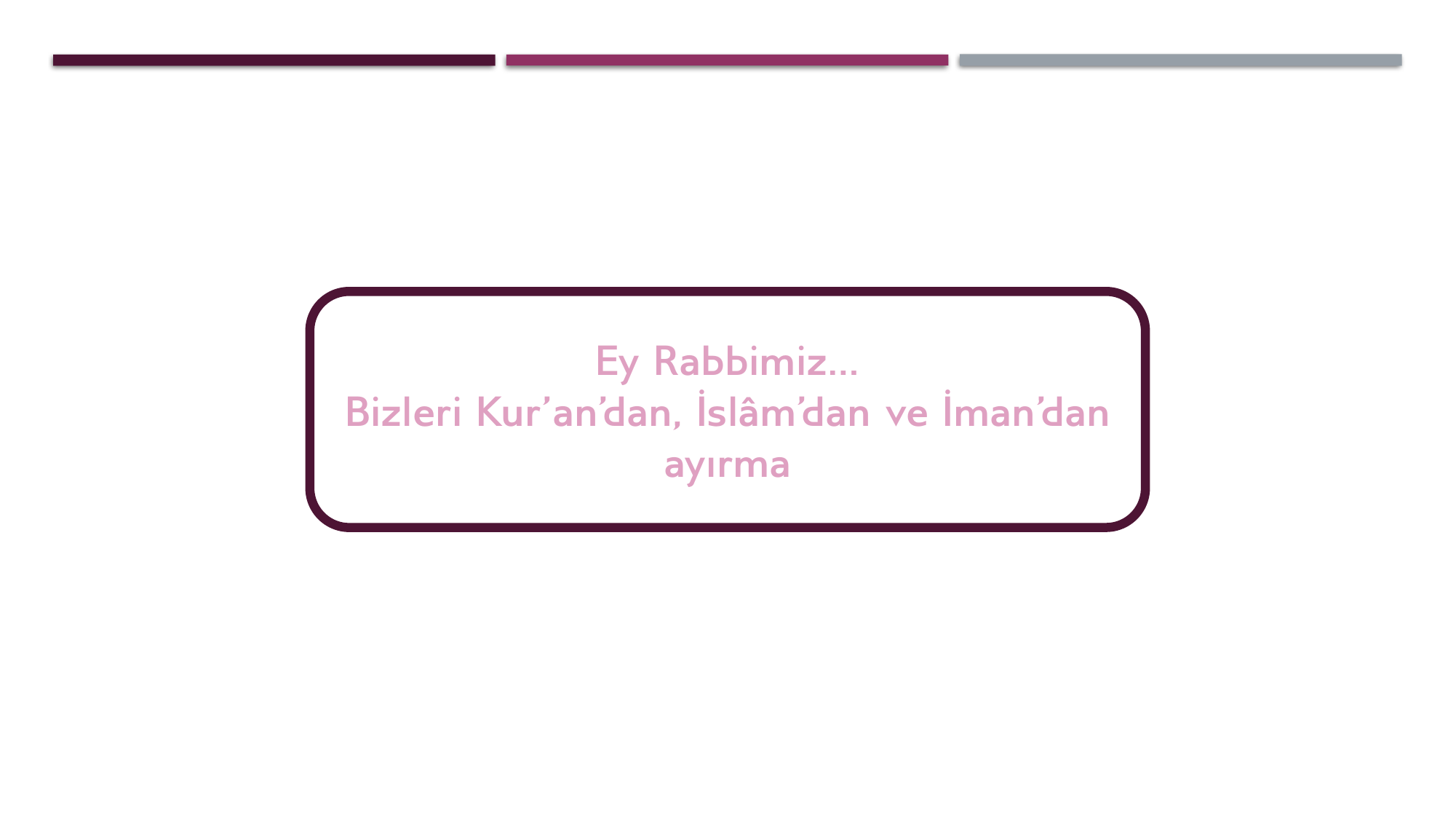

Ey Rabbimiz…
Bizleri Kur’an’dan, İslâm’dan ve İman’dan ayırma